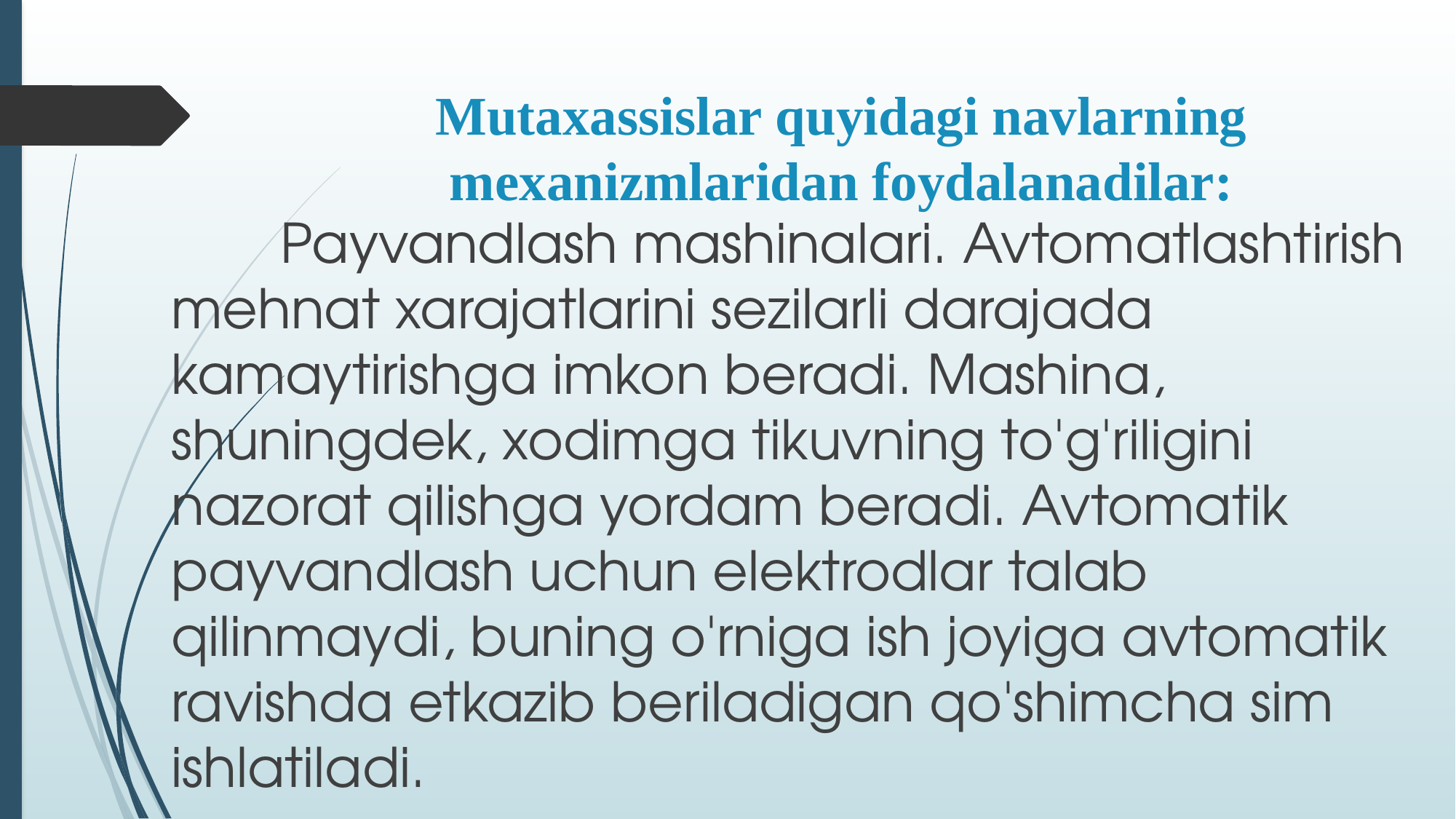

# Mutaxassislar quyidagi navlarning mexanizmlaridan foydalanadilar:
	Payvandlash mashinalari. Avtomatlashtirish mehnat xarajatlarini sezilarli darajada kamaytirishga imkon beradi. Mashina, shuningdek, xodimga tikuvning to'g'riligini nazorat qilishga yordam beradi. Avtomatik payvandlash uchun elektrodlar talab qilinmaydi, buning o'rniga ish joyiga avtomatik ravishda etkazib beriladigan qo'shimcha sim ishlatiladi.